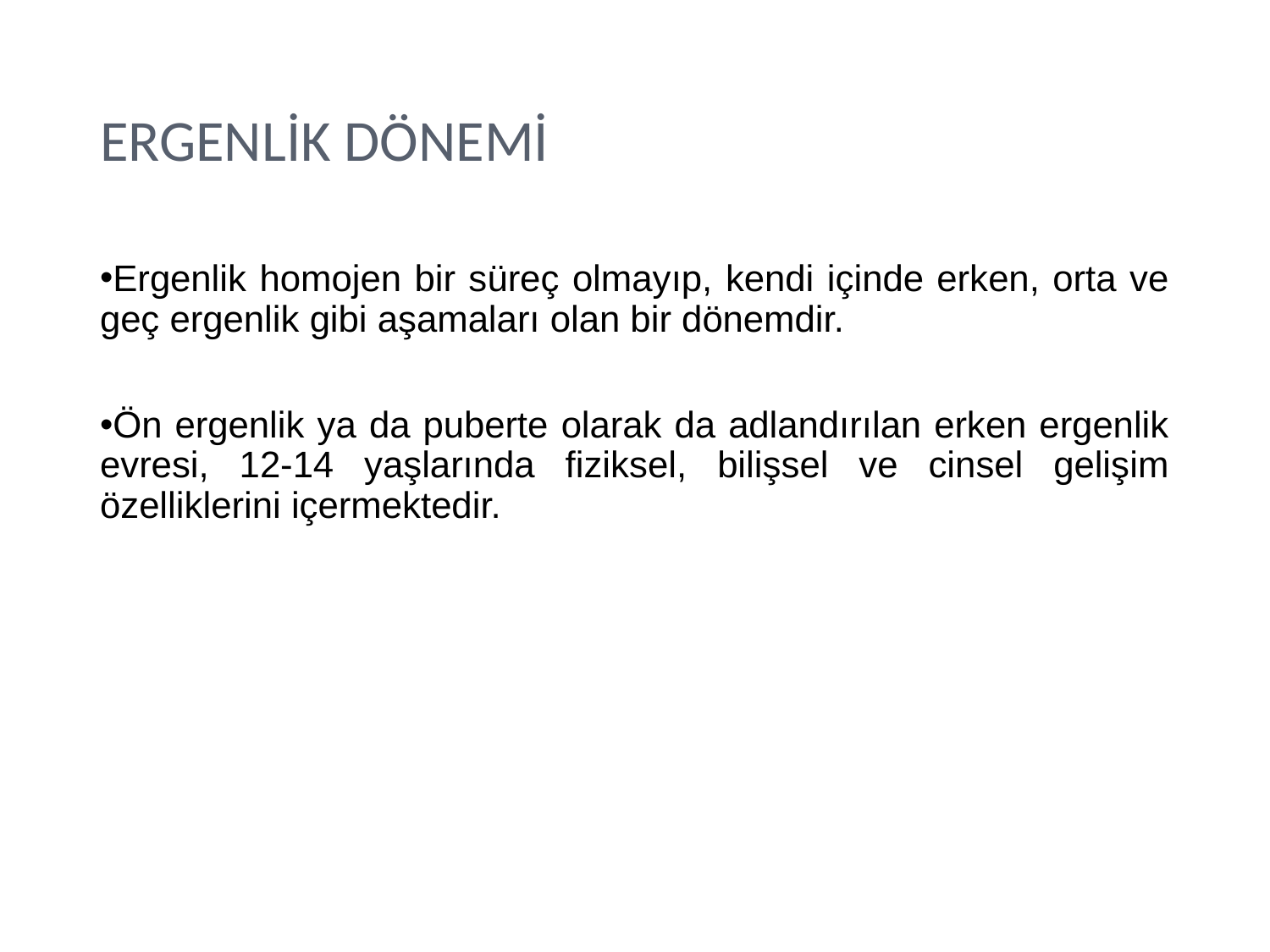

# ERGENLİK DÖNEMİ
Ergenlik homojen bir süreç olmayıp, kendi içinde erken, orta ve geç ergenlik gibi aşamaları olan bir dönemdir.

Ön ergenlik ya da puberte olarak da adlandırılan erken ergenlik evresi, 12-14 yaşlarında fiziksel, bilişsel ve cinsel gelişim özelliklerini içermektedir.